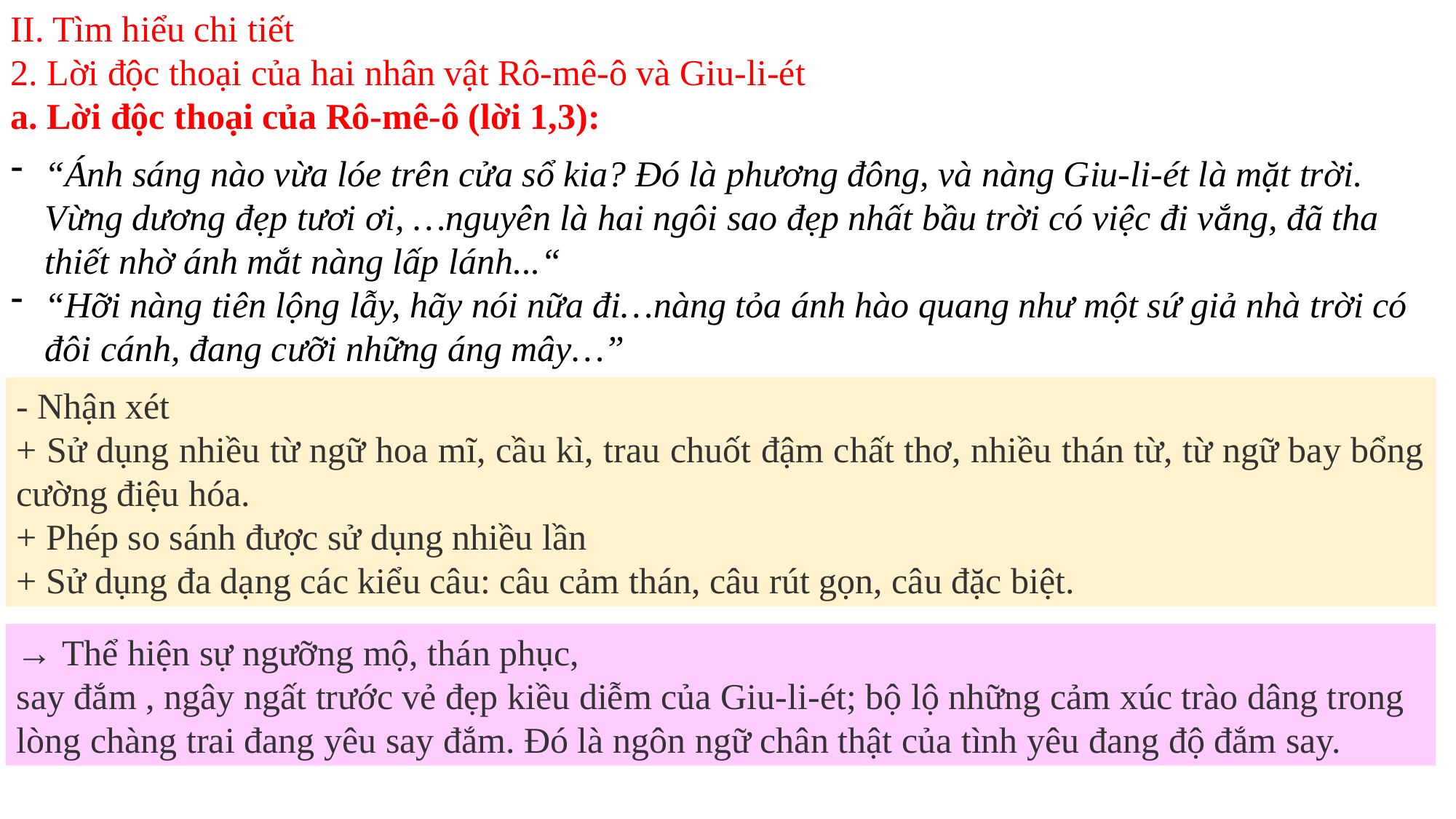

II. Tìm hiểu chi tiết
2. Lời độc thoại của hai nhân vật Rô-mê-ô và Giu-li-ét
a. Lời độc thoại của Rô-mê-ô (lời 1,3):
“Ánh sáng nào vừa lóe trên cửa sổ kia? Đó là phương đông, và nàng Giu-li-ét là mặt trời. Vừng dương đẹp tươi ơi, …nguyên là hai ngôi sao đẹp nhất bầu trời có việc đi vắng, đã tha thiết nhờ ánh mắt nàng lấp lánh...“
“Hỡi nàng tiên lộng lẫy, hãy nói nữa đi…nàng tỏa ánh hào quang như một sứ giả nhà trời có đôi cánh, đang cưỡi những áng mây…”
- Nhận xét
+ Sử dụng nhiều từ ngữ hoa mĩ, cầu kì, trau chuốt đậm chất thơ, nhiều thán từ, từ ngữ bay bổng cường điệu hóa.
+ Phép so sánh được sử dụng nhiều lần
+ Sử dụng đa dạng các kiểu câu: câu cảm thán, câu rút gọn, câu đặc biệt.
→ Thể hiện sự ngưỡng mộ, thán phục,
say đắm , ngây ngất trước vẻ đẹp kiều diễm của Giu-li-ét; bộ lộ những cảm xúc trào dâng trong
lòng chàng trai đang yêu say đắm. Đó là ngôn ngữ chân thật của tình yêu đang độ đắm say.